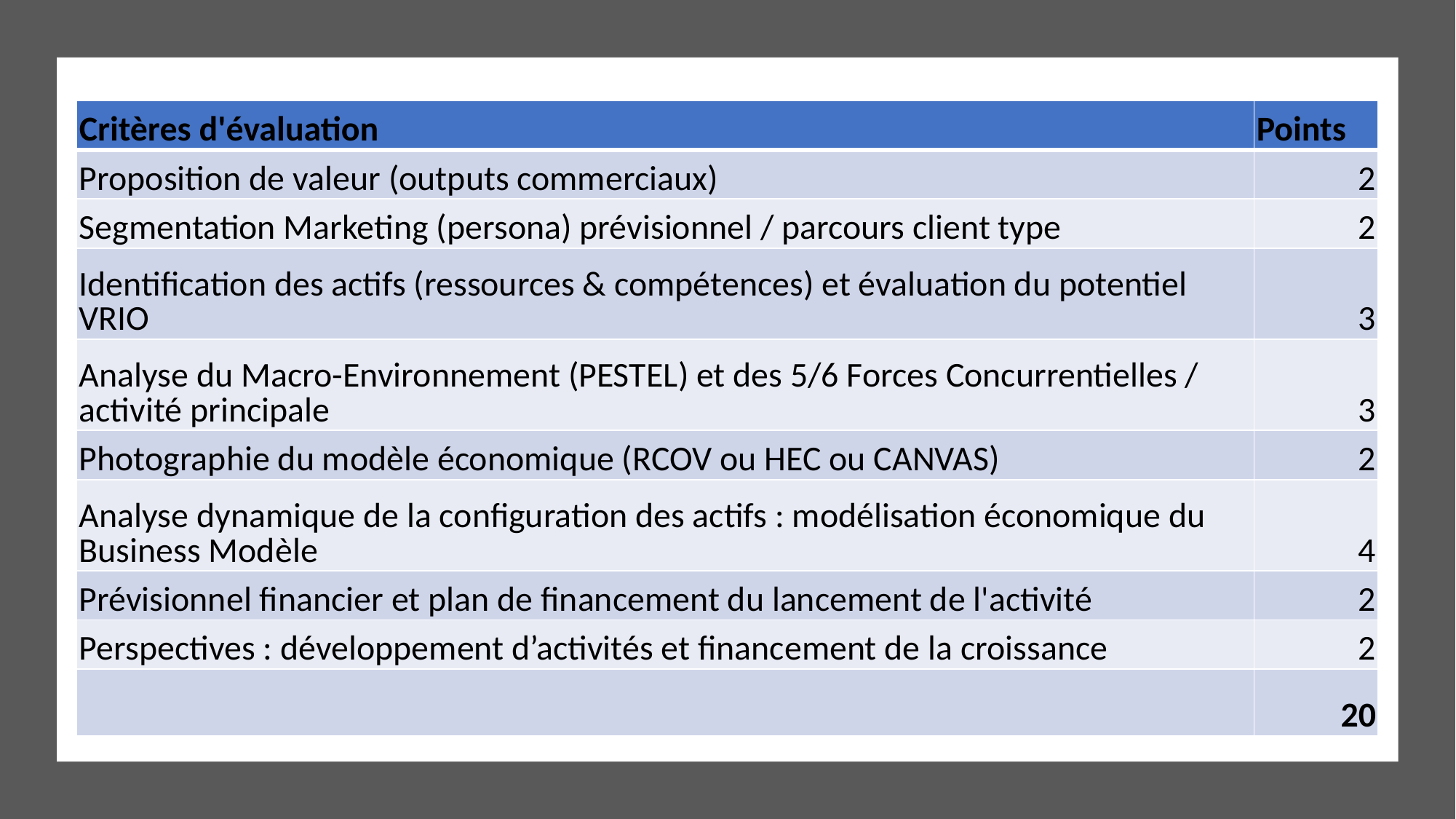

| Critères d'évaluation | Points |
| --- | --- |
| Proposition de valeur (outputs commerciaux) | 2 |
| Segmentation Marketing (persona) prévisionnel / parcours client type | 2 |
| Identification des actifs (ressources & compétences) et évaluation du potentiel VRIO | 3 |
| Analyse du Macro-Environnement (PESTEL) et des 5/6 Forces Concurrentielles / activité principale | 3 |
| Photographie du modèle économique (RCOV ou HEC ou CANVAS) | 2 |
| Analyse dynamique de la configuration des actifs : modélisation économique du Business Modèle | 4 |
| Prévisionnel financier et plan de financement du lancement de l'activité | 2 |
| Perspectives : développement d’activités et financement de la croissance | 2 |
|  | 20 |